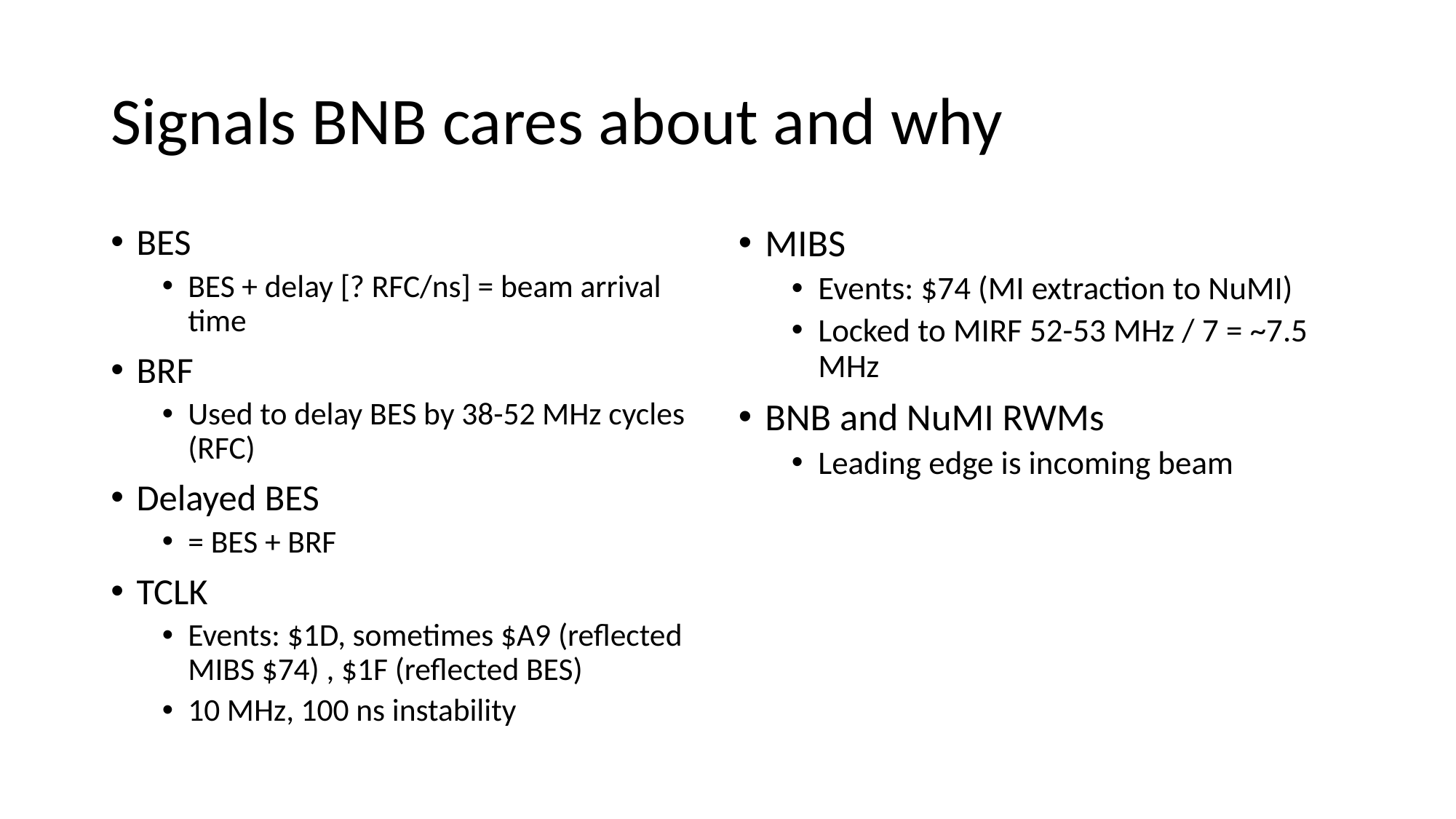

# Signals BNB cares about and why
BES
BES + delay [? RFC/ns] = beam arrival time
BRF
Used to delay BES by 38-52 MHz cycles (RFC)
Delayed BES
= BES + BRF
TCLK
Events: $1D, sometimes $A9 (reflected MIBS $74) , $1F (reflected BES)
10 MHz, 100 ns instability
MIBS
Events: $74 (MI extraction to NuMI)
Locked to MIRF 52-53 MHz / 7 = ~7.5 MHz
BNB and NuMI RWMs
Leading edge is incoming beam